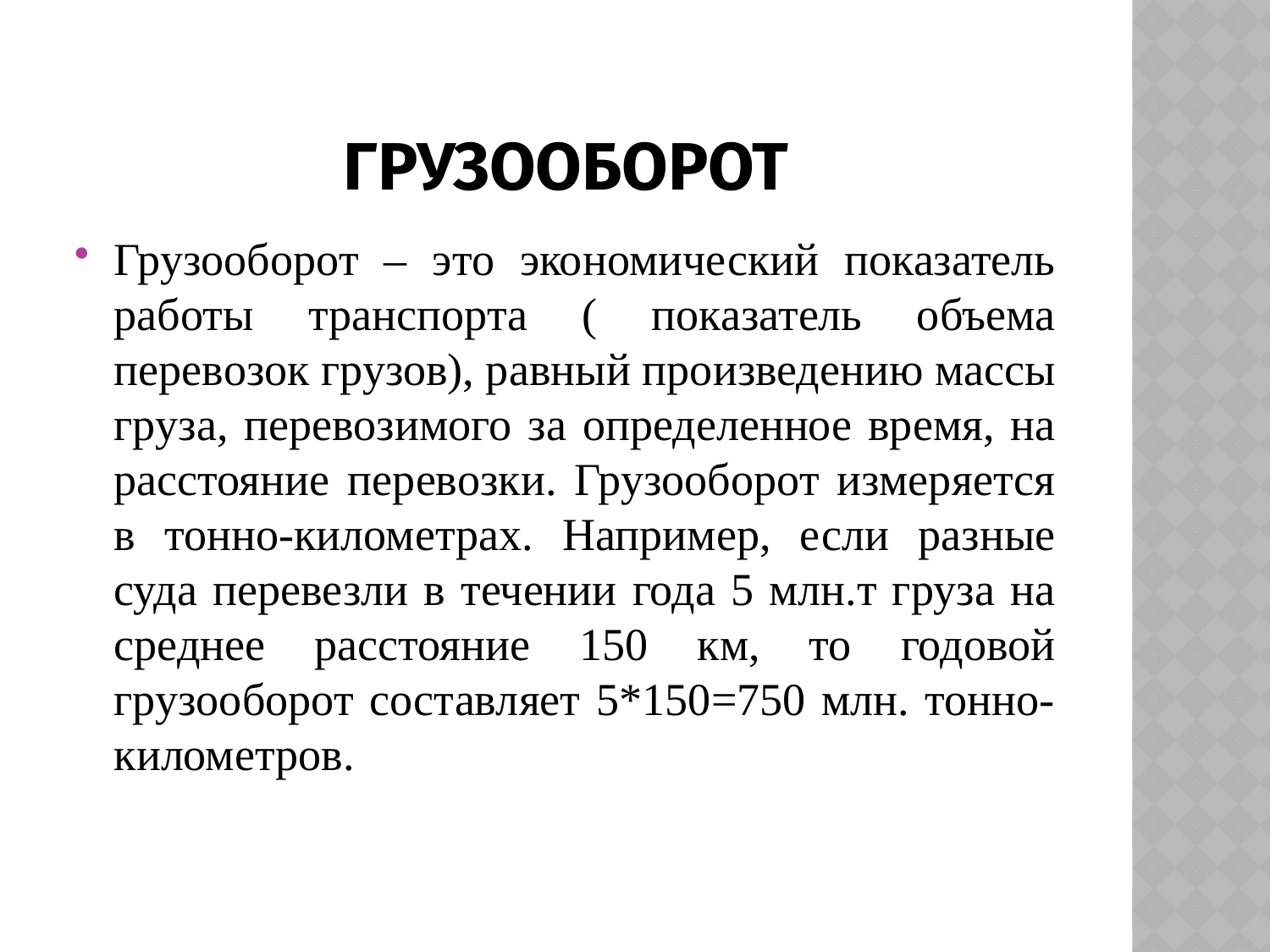

# Грузооборот
Грузооборот – это экономический показатель работы транспорта ( показатель объема перевозок грузов), равный произведению массы груза, перевозимого за определенное время, на расстояние перевозки. Грузооборот измеряется в тонно-километрах. Например, если разные суда перевезли в течении года 5 млн.т груза на среднее расстояние 150 км, то годовой грузооборот составляет 5*150=750 млн. тонно-километров.